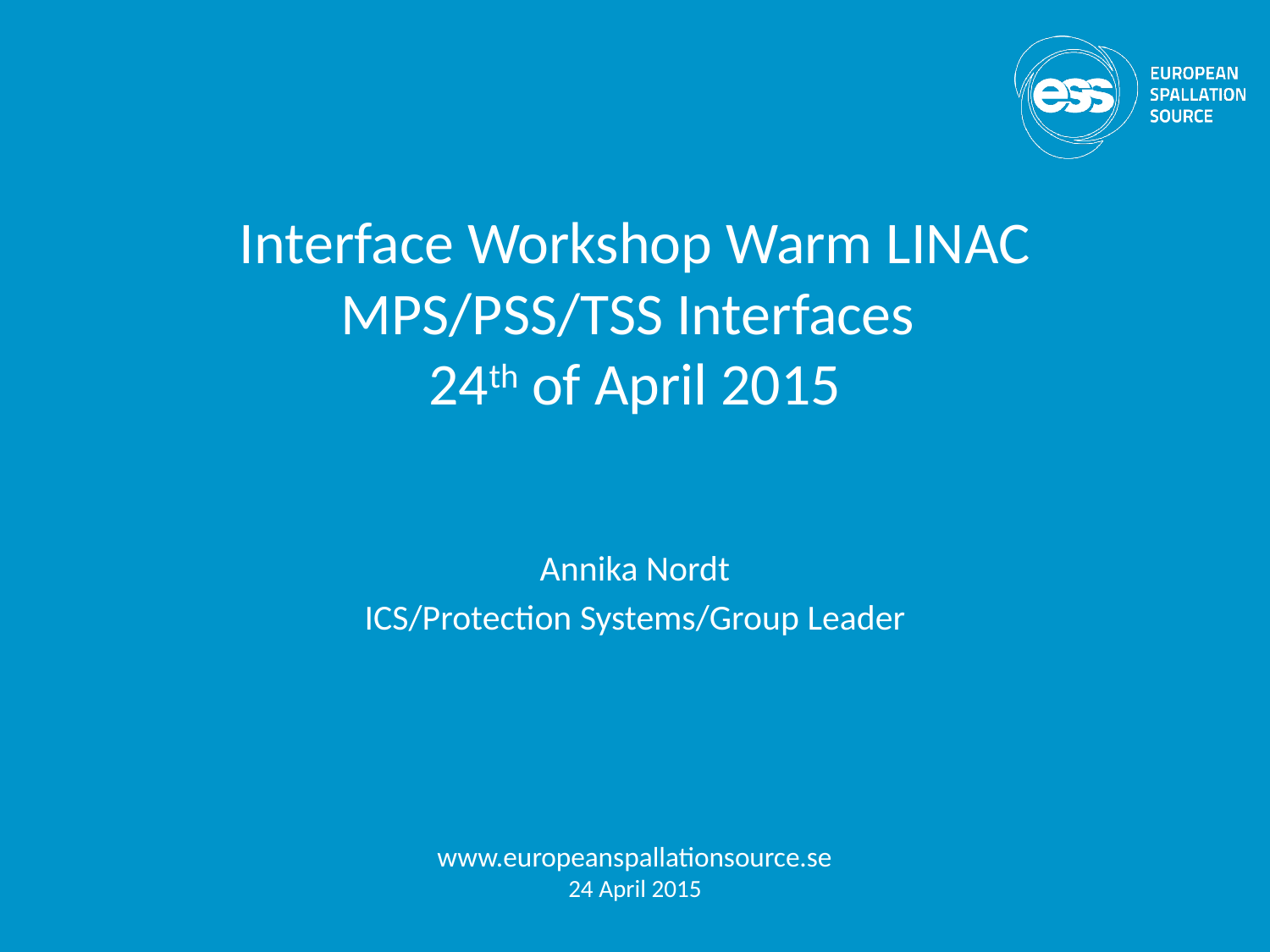

# Interface Workshop Warm LINAC MPS/PSS/TSS Interfaces 24th of April 2015
Annika Nordt
ICS/Protection Systems/Group Leader
www.europeanspallationsource.se
24 April 2015